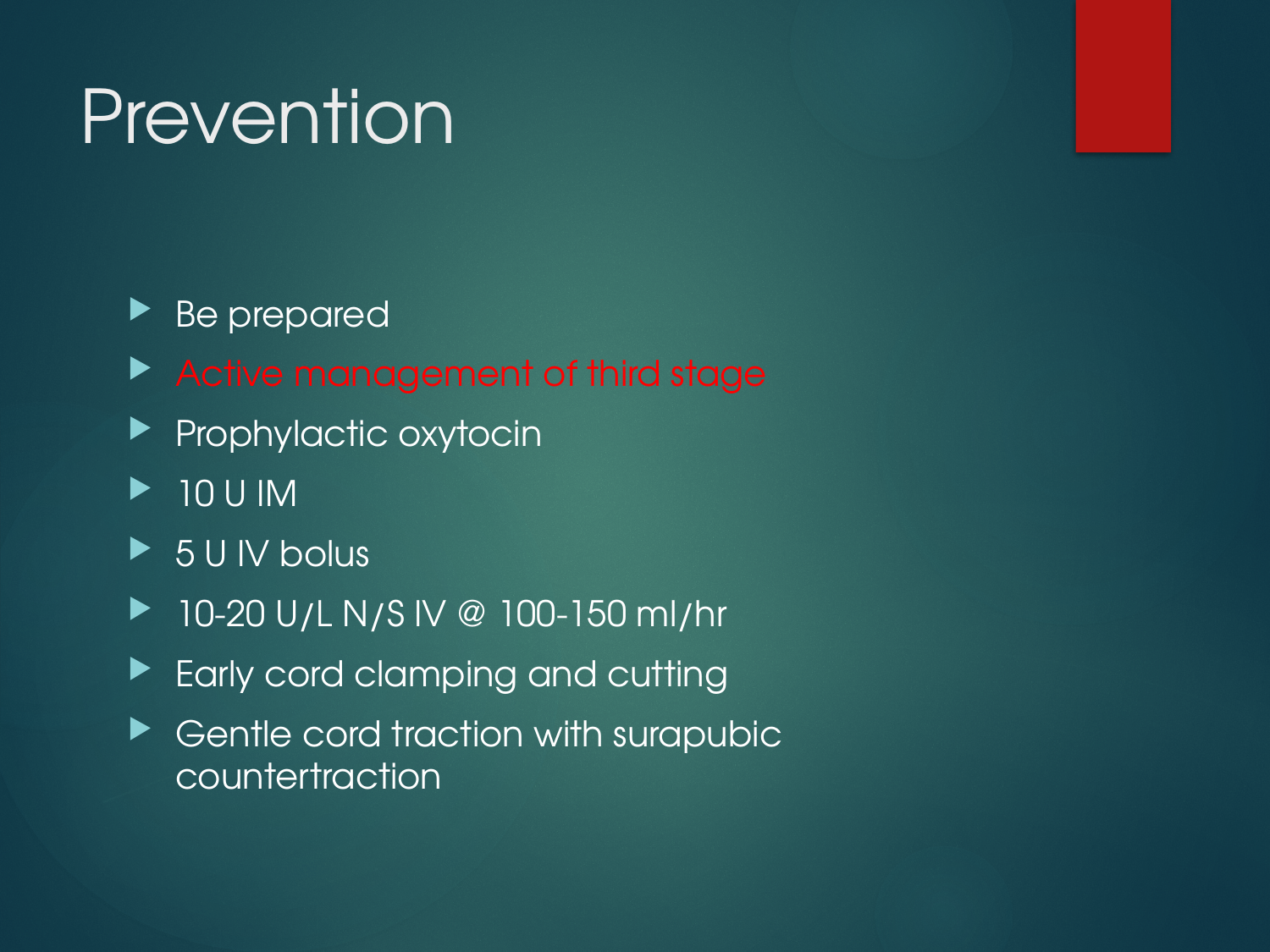

# Prevention
Be prepared
Active management of third stage
Prophylactic oxytocin
10 U IM
5 U IV bolus
10-20 U/L N/S IV @ 100-150 ml/hr
Early cord clamping and cutting
Gentle cord traction with surapubic countertraction